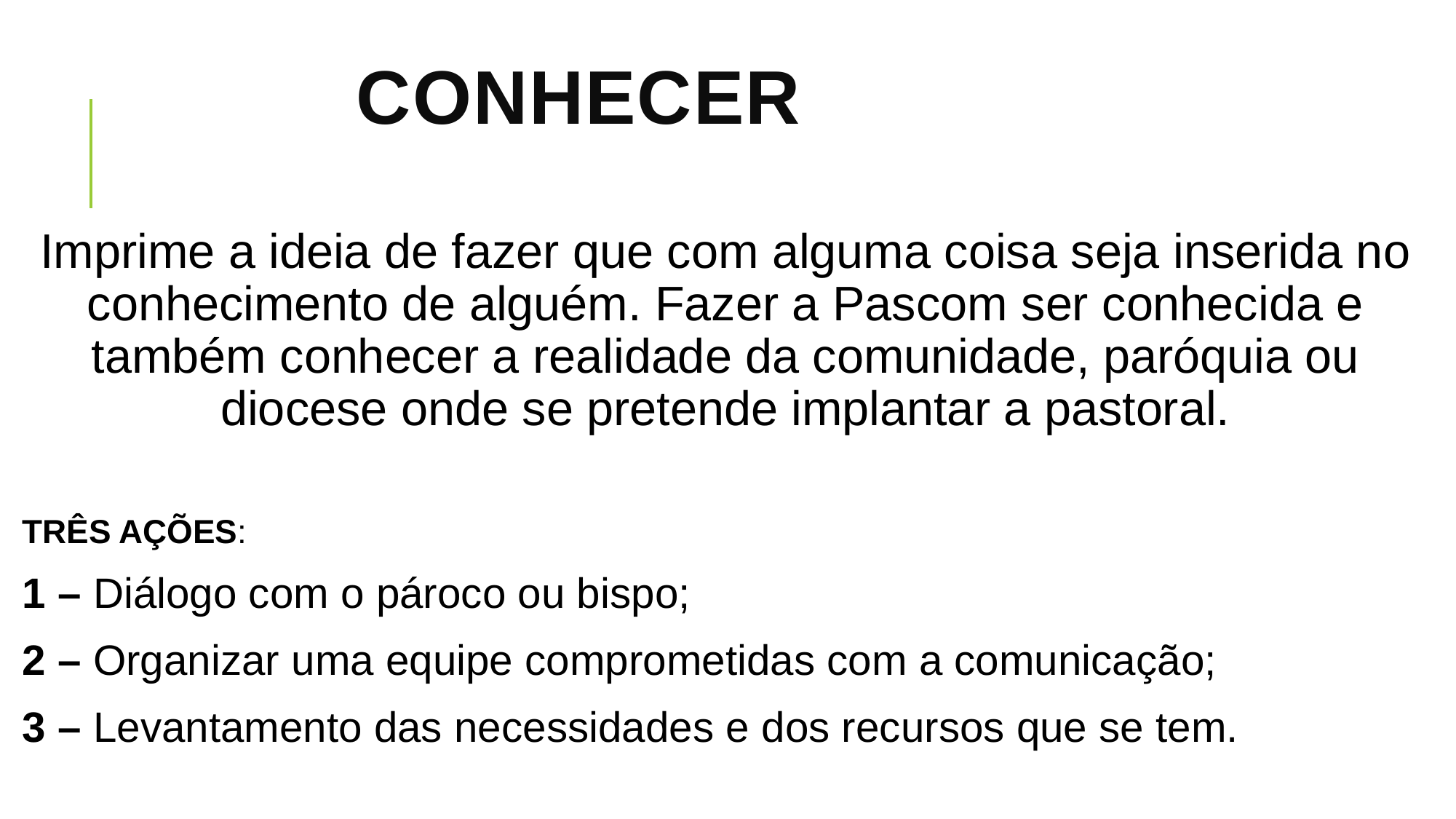

# CONHECER
Imprime a ideia de fazer que com alguma coisa seja inserida no conhecimento de alguém. Fazer a Pascom ser conhecida e também conhecer a realidade da comunidade, paróquia ou diocese onde se pretende implantar a pastoral.

TRÊS AÇÕES:
1 – Diálogo com o pároco ou bispo;
2 – Organizar uma equipe comprometidas com a comunicação;
3 – Levantamento das necessidades e dos recursos que se tem.